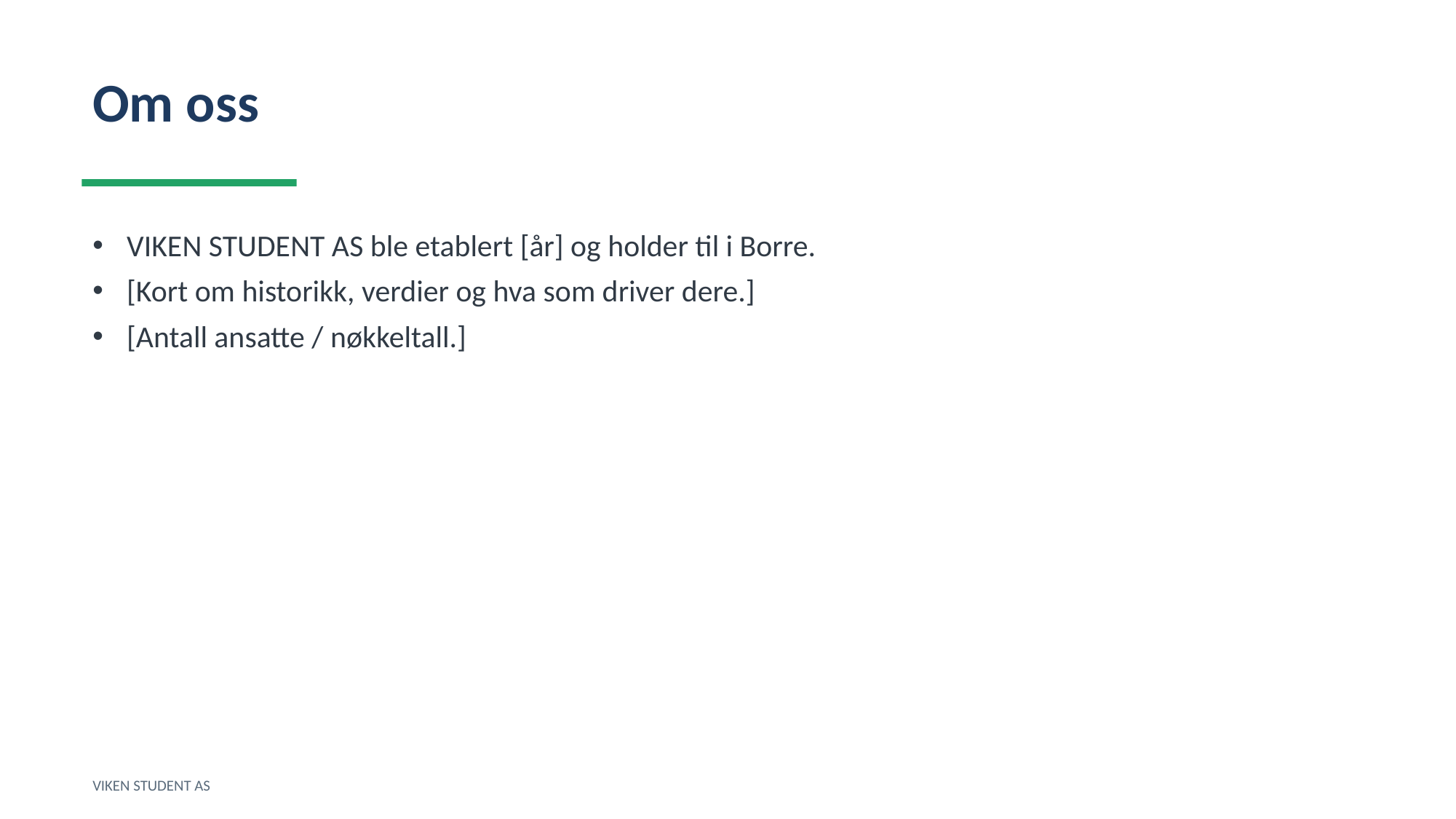

Om oss

VIKEN STUDENT AS ble etablert [år] og holder til i Borre.
[Kort om historikk, verdier og hva som driver dere.]
[Antall ansatte / nøkkeltall.]
VIKEN STUDENT AS